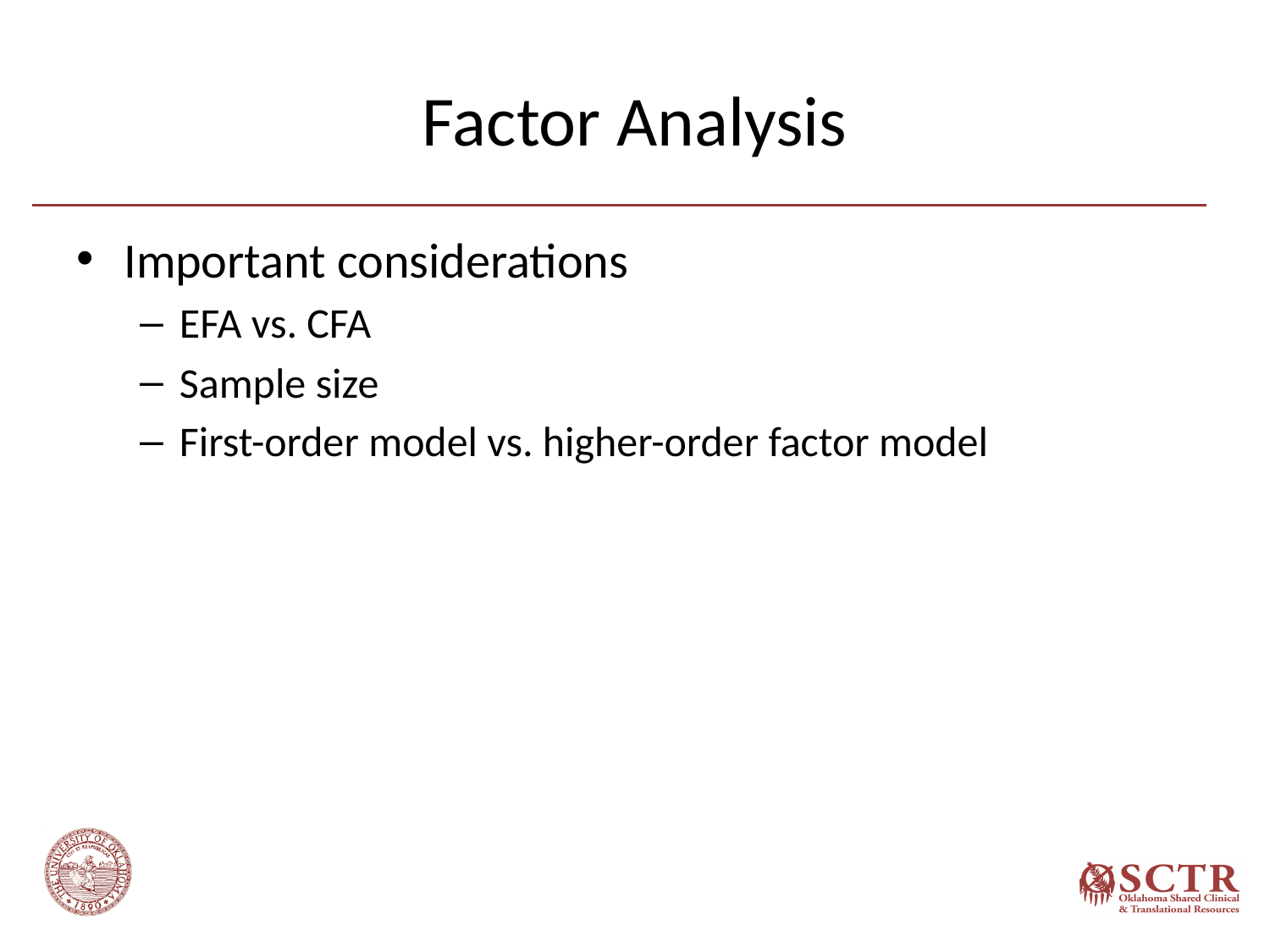

# Factor Analysis
Important considerations
EFA vs. CFA
Sample size
First-order model vs. higher-order factor model